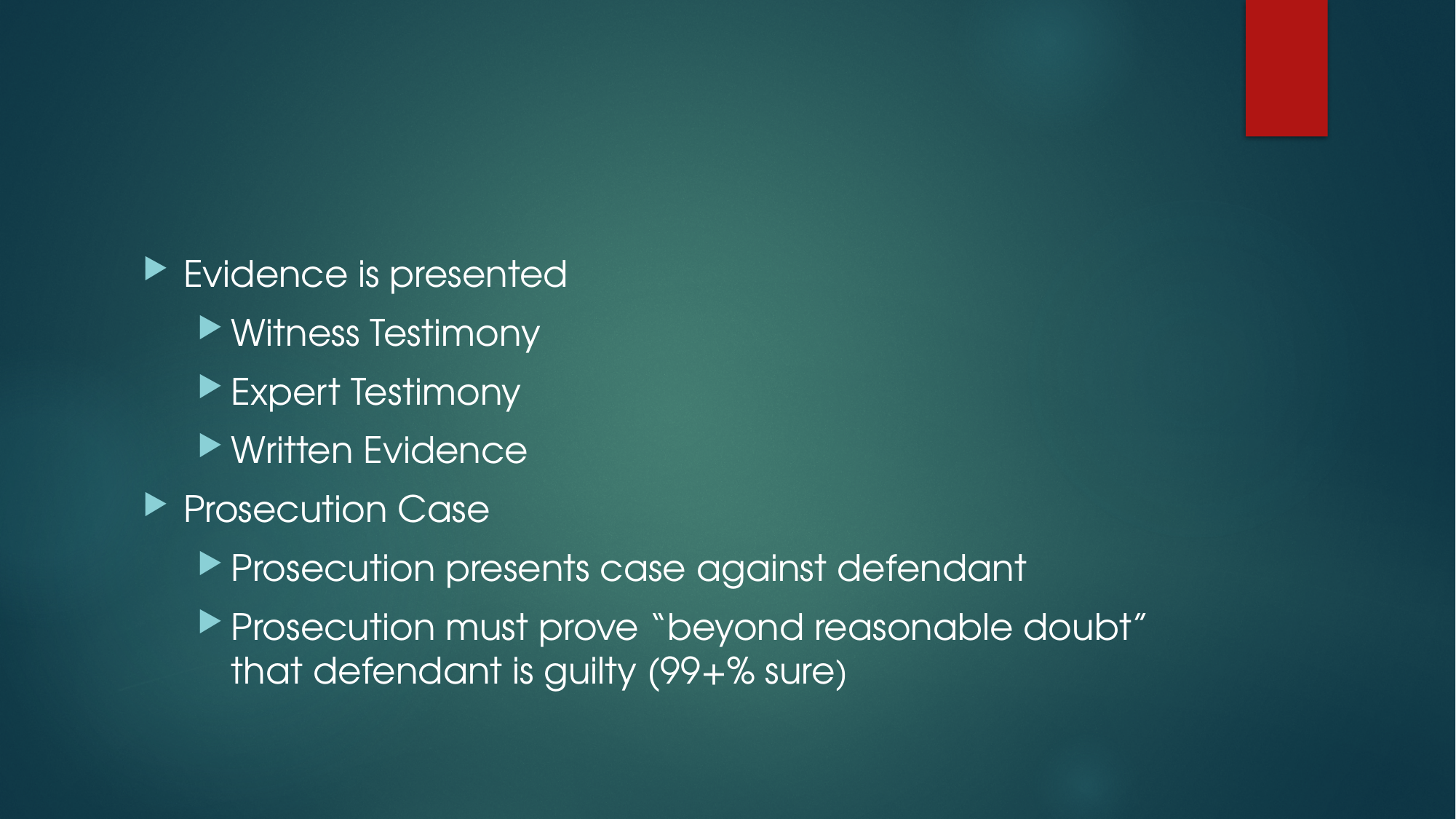

#
Evidence is presented
Witness Testimony
Expert Testimony
Written Evidence
Prosecution Case
Prosecution presents case against defendant
Prosecution must prove “beyond reasonable doubt” that defendant is guilty (99+% sure)